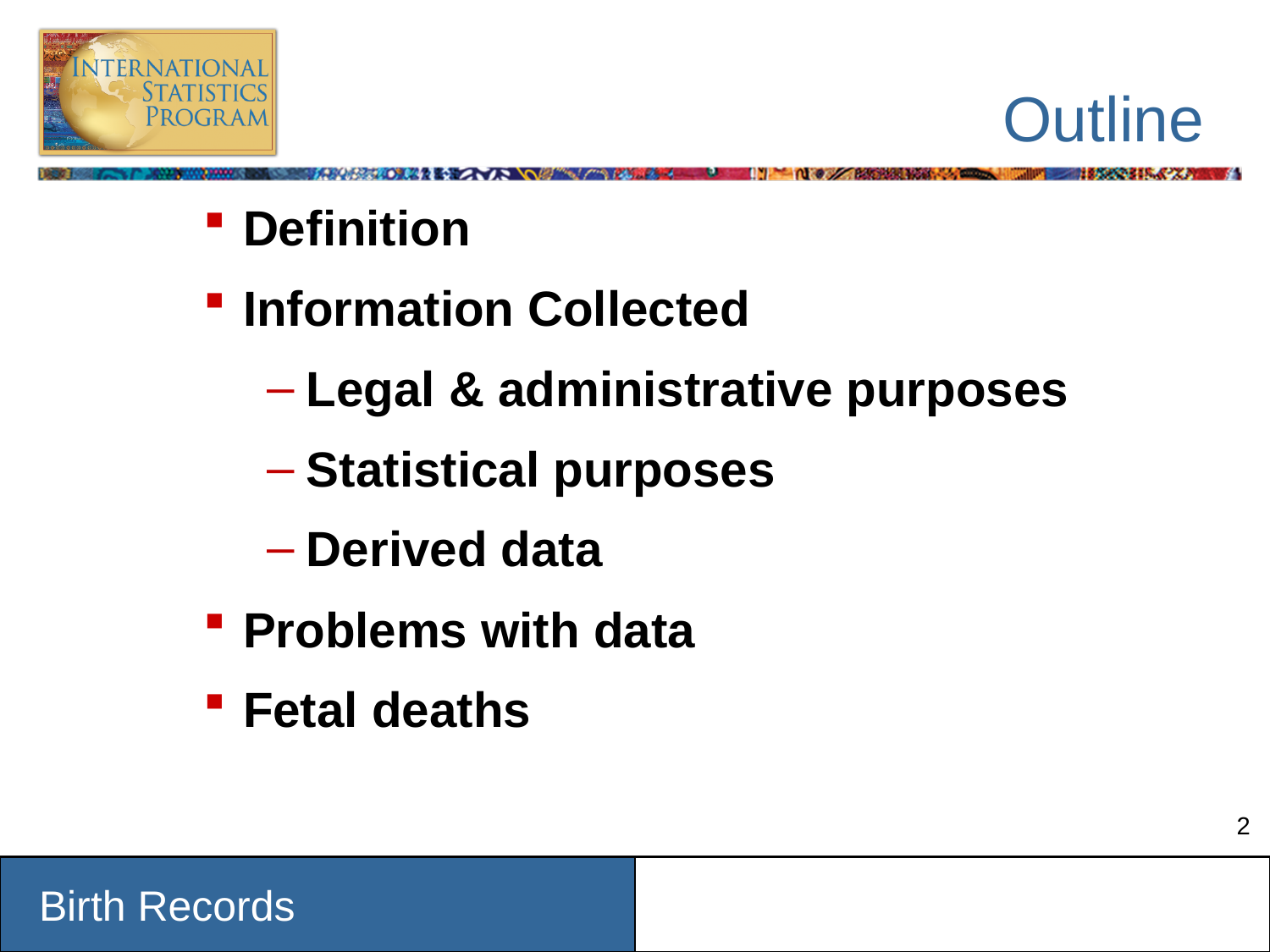

# Outline
Definition
Information Collected
Legal & administrative purposes
Statistical purposes
Derived data
Problems with data
Fetal deaths